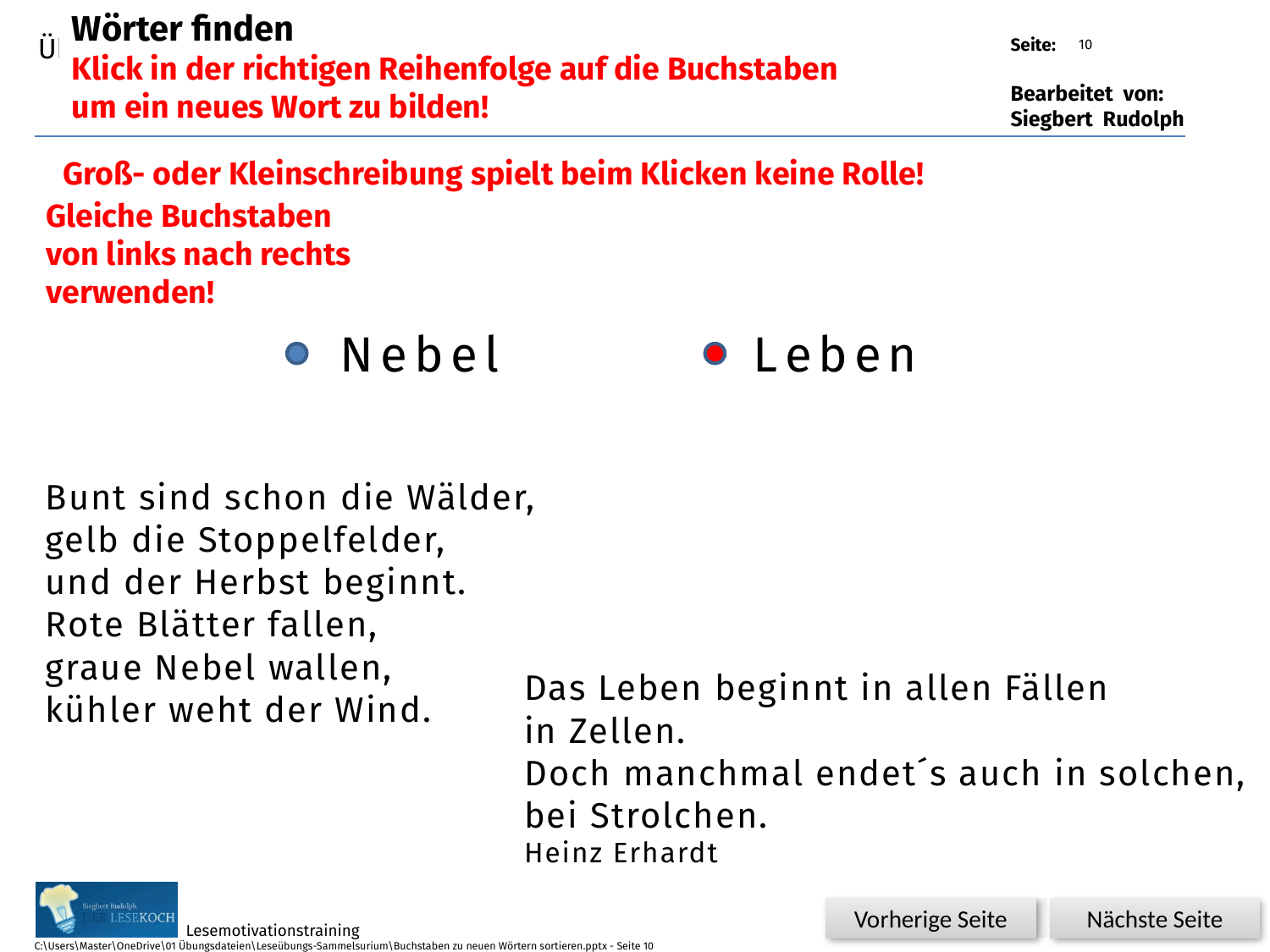

Wörter finden
Klick in der richtigen Reihenfolge auf die Buchstaben
um ein neues Wort zu bilden!
10
Groß- oder Kleinschreibung spielt beim Klicken keine Rolle!
Gleiche Buchstaben
von links nach rechts
verwenden!

Glück

Nebel

L
e
b
e
n

Bunt sind schon die Wälder,
gelb die Stoppelfelder,
und der Herbst beginnt.
Rote Blätter fallen,
graue Nebel wallen,
kühler weht der Wind.
Das Leben beginnt in allen Fällen
in Zellen.
Doch manchmal endet´s auch in solchen,
bei Strolchen.
Heinz Erhardt

Nächste Seite
Vorherige Seite

C:\Users\Master\OneDrive\01 Übungsdateien\Leseübungs-Sammelsurium\Buchstaben zu neuen Wörtern sortieren.pptx - Seite 10